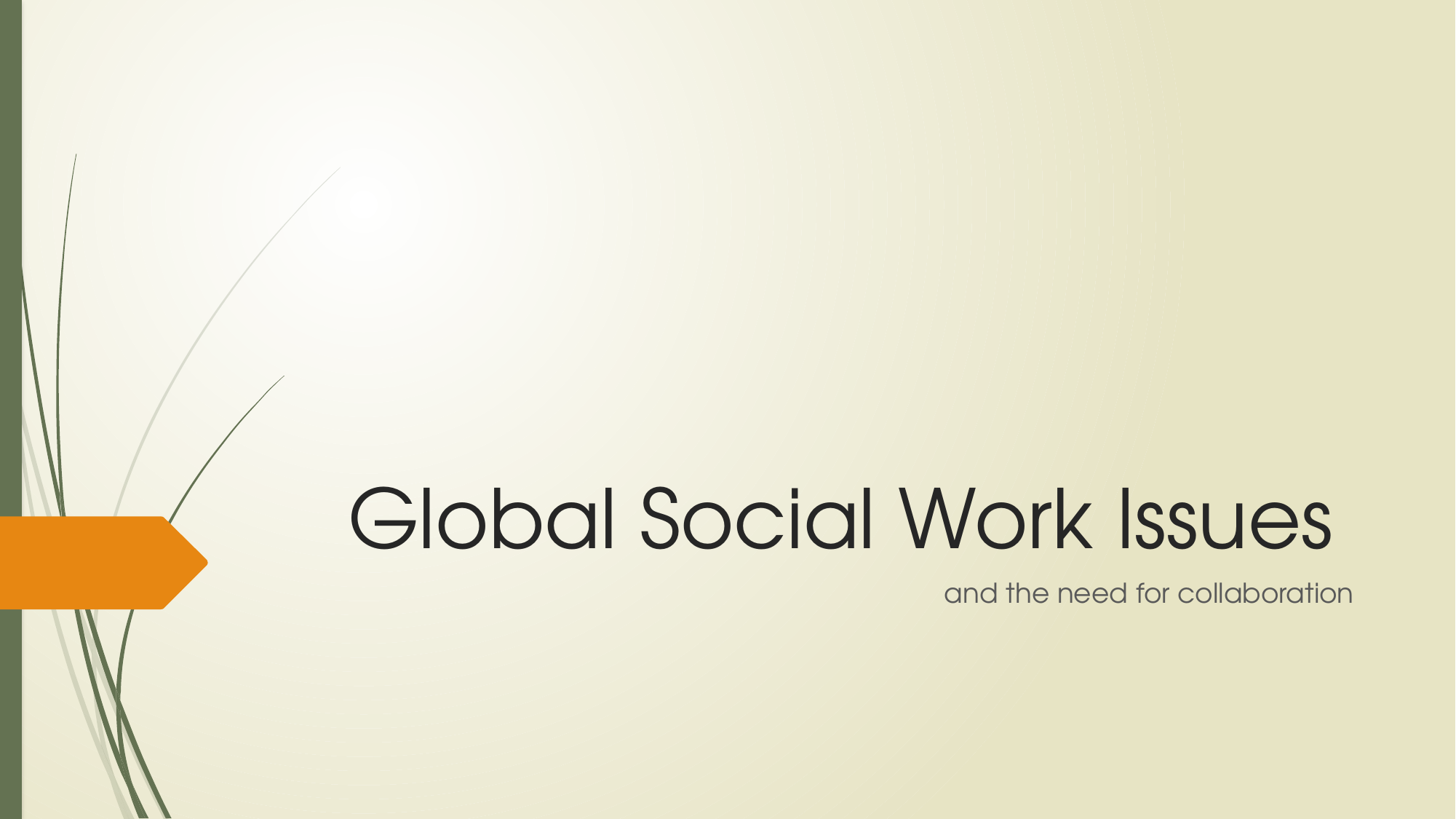

# Global Social Work Issues
and the need for collaboration